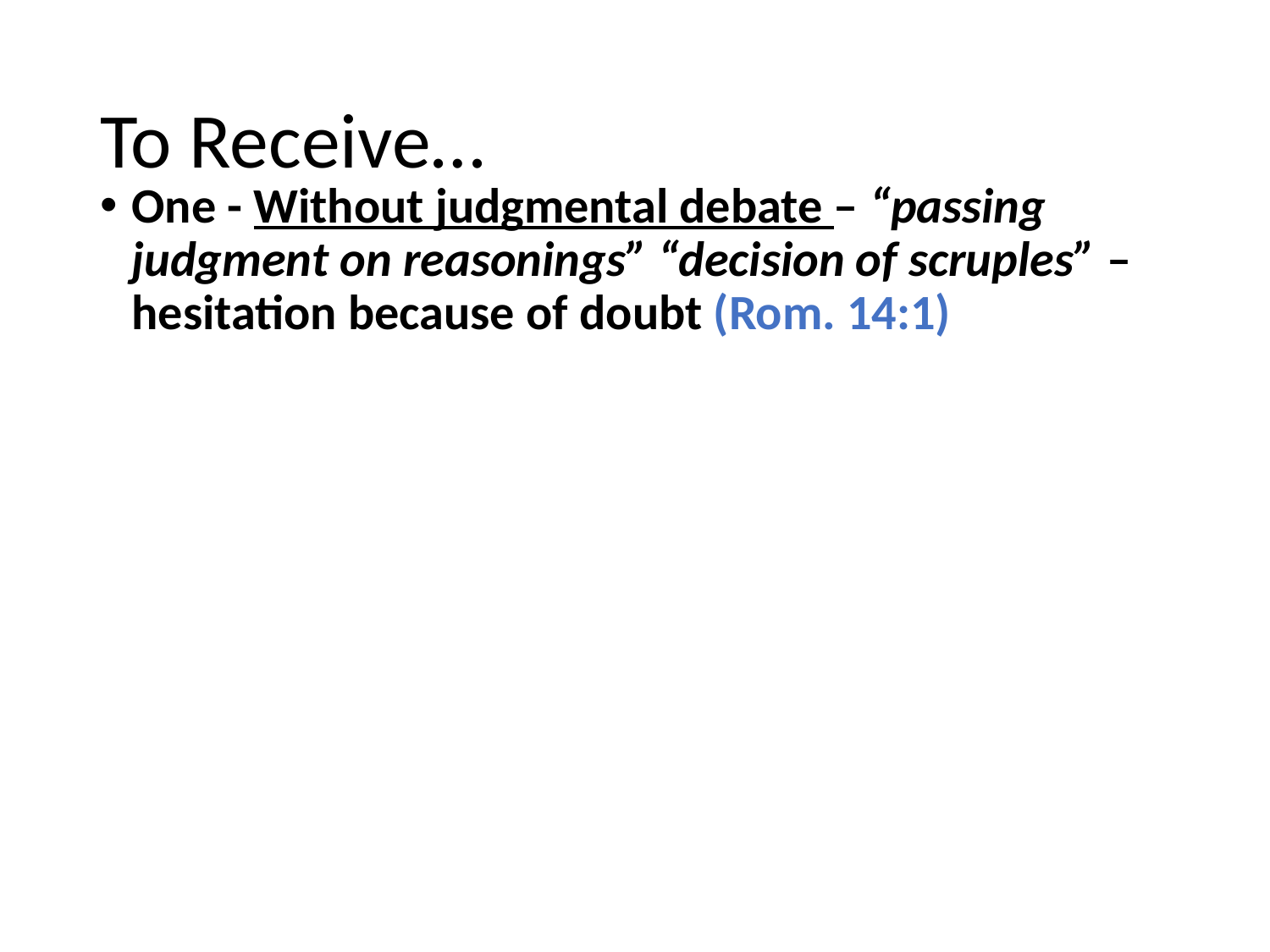

# To Receive…
One - Without judgmental debate – “passing judgment on reasonings” “decision of scruples” – hesitation because of doubt (Rom. 14:1)